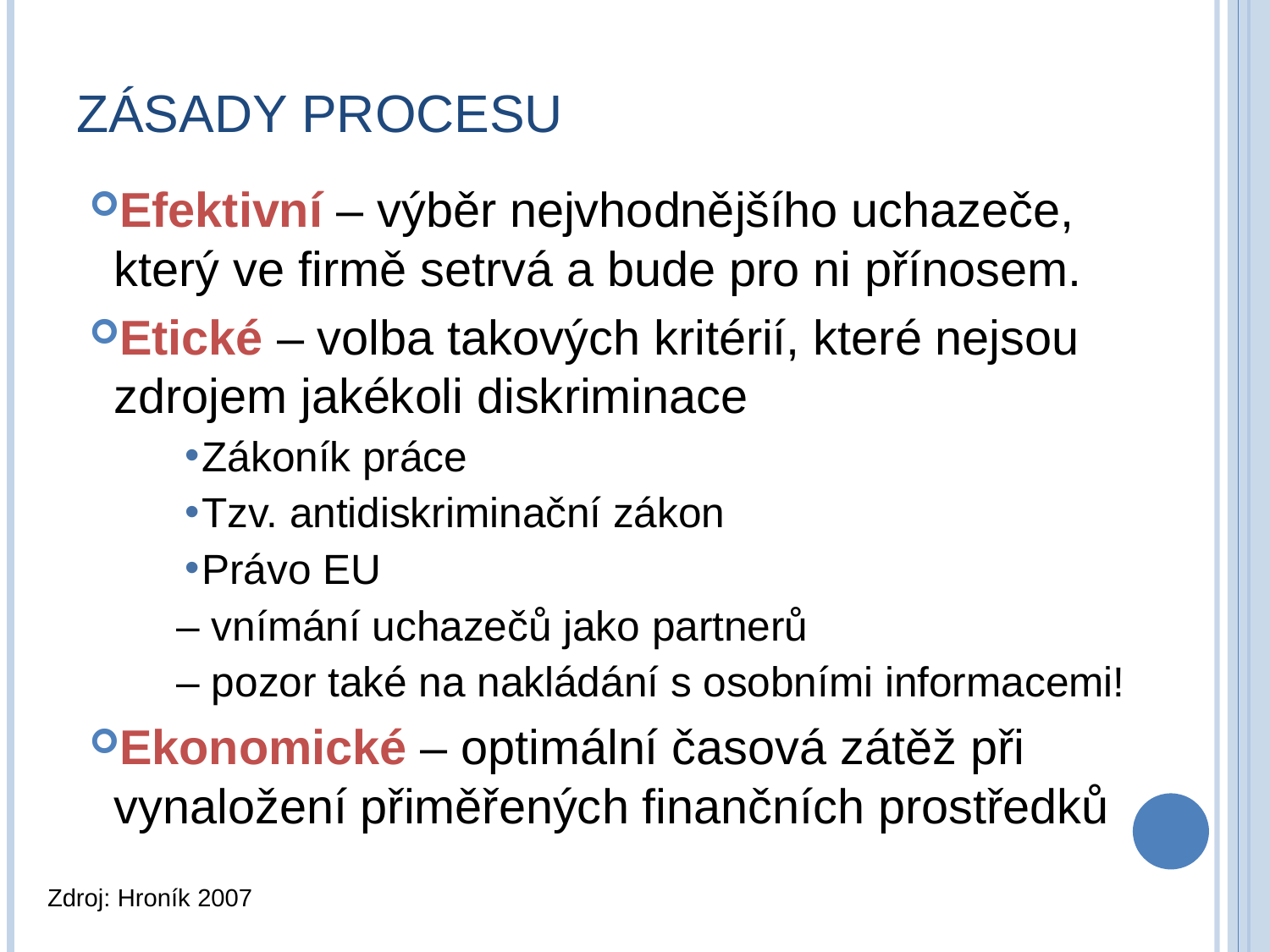

# Zásady procesu
Efektivní – výběr nejvhodnějšího uchazeče, který ve firmě setrvá a bude pro ni přínosem.
Etické – volba takových kritérií, které nejsou zdrojem jakékoli diskriminace
Zákoník práce
Tzv. antidiskriminační zákon
Právo EU
	– vnímání uchazečů jako partnerů
	– pozor také na nakládání s osobními informacemi!
Ekonomické – optimální časová zátěž při vynaložení přiměřených finančních prostředků

Zdroj: Hroník 2007